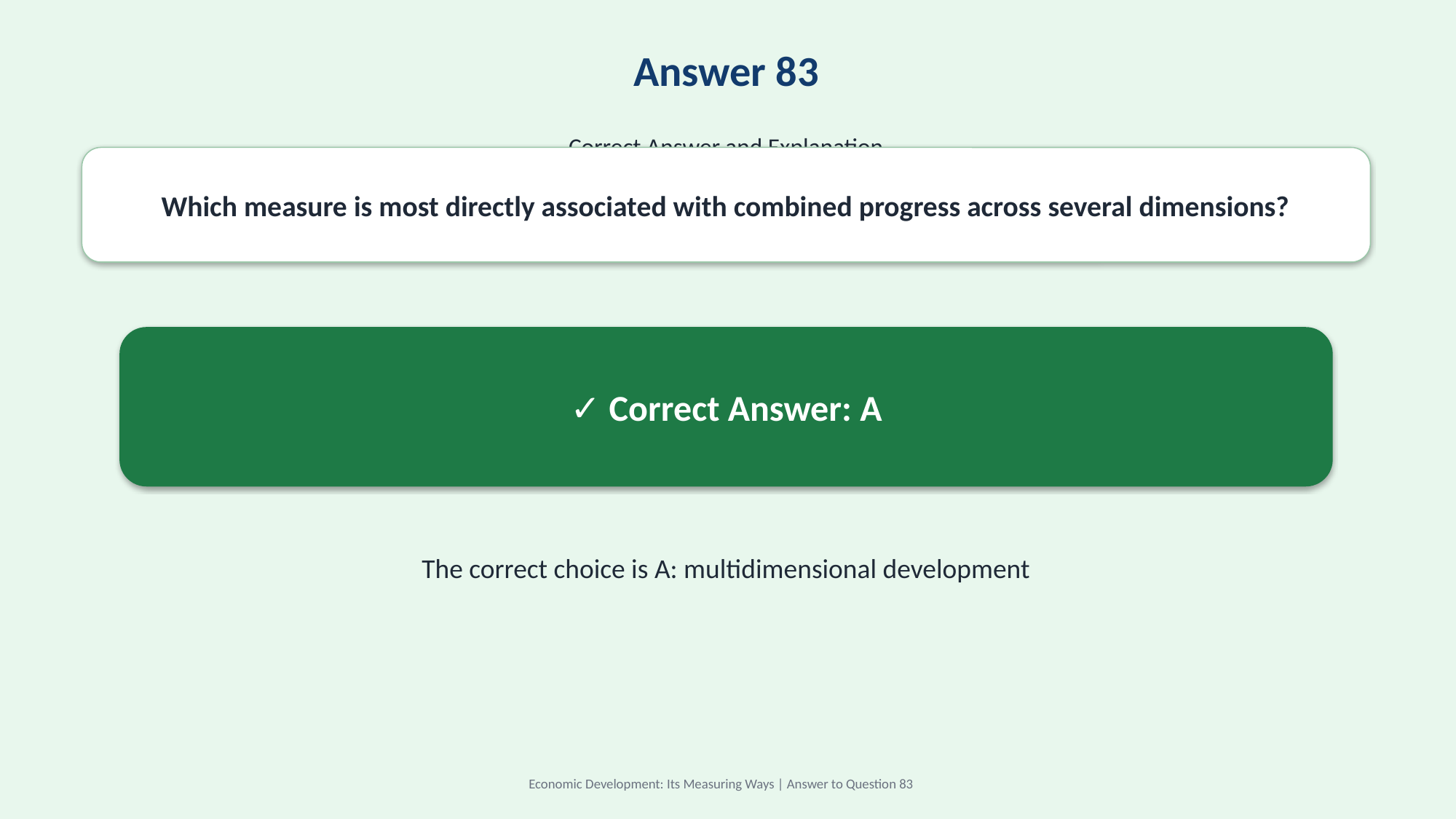

Answer 83
Correct Answer and Explanation
Which measure is most directly associated with combined progress across several dimensions?
✓ Correct Answer: A
The correct choice is A: multidimensional development
Economic Development: Its Measuring Ways | Answer to Question 83